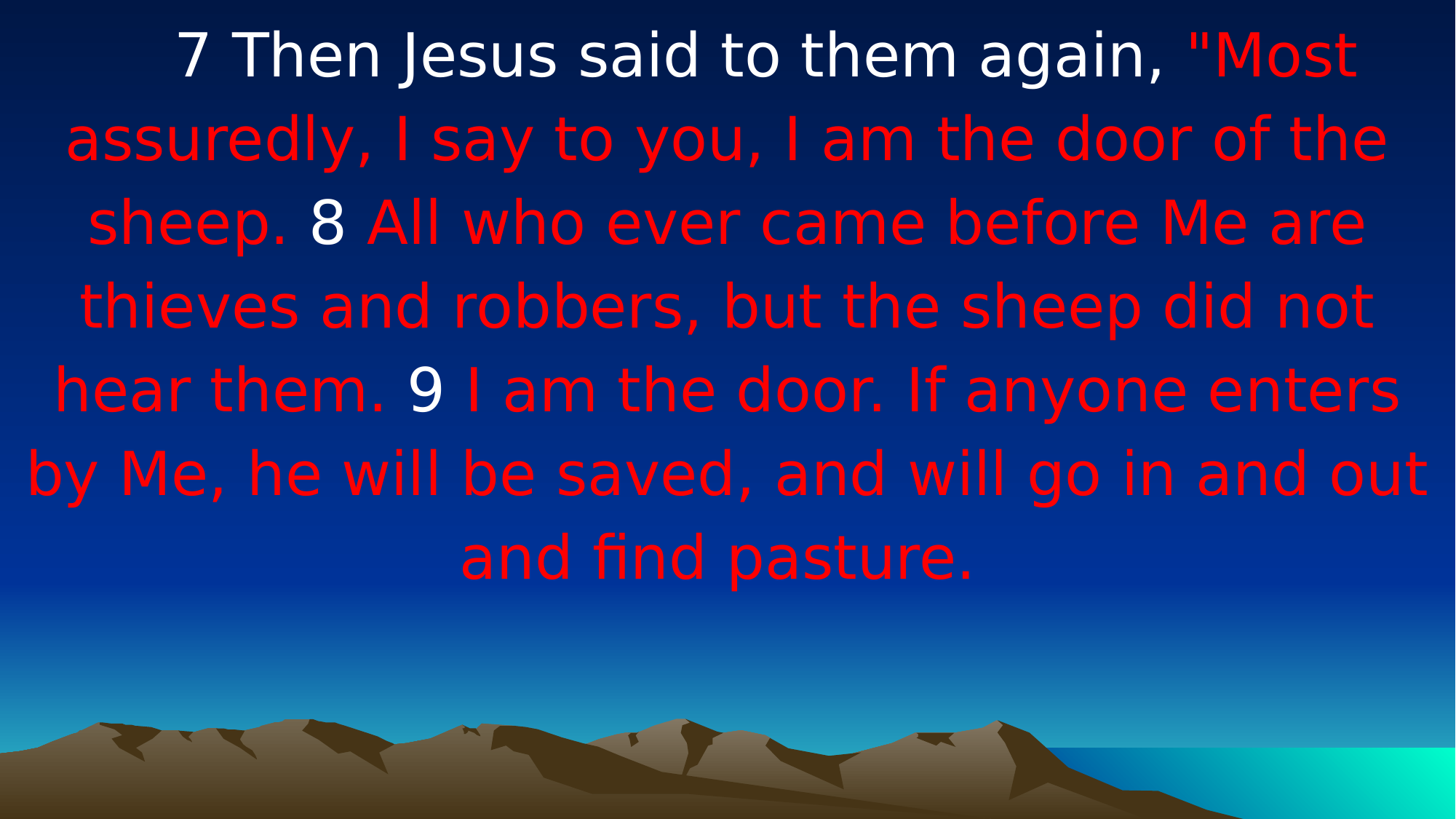

7 Then Jesus said to them again, "Most assuredly, I say to you, I am the door of the sheep. 8 All who ever came before Me are thieves and robbers, but the sheep did not hear them. 9 I am the door. If anyone enters by Me, he will be saved, and will go in and out and find pasture.